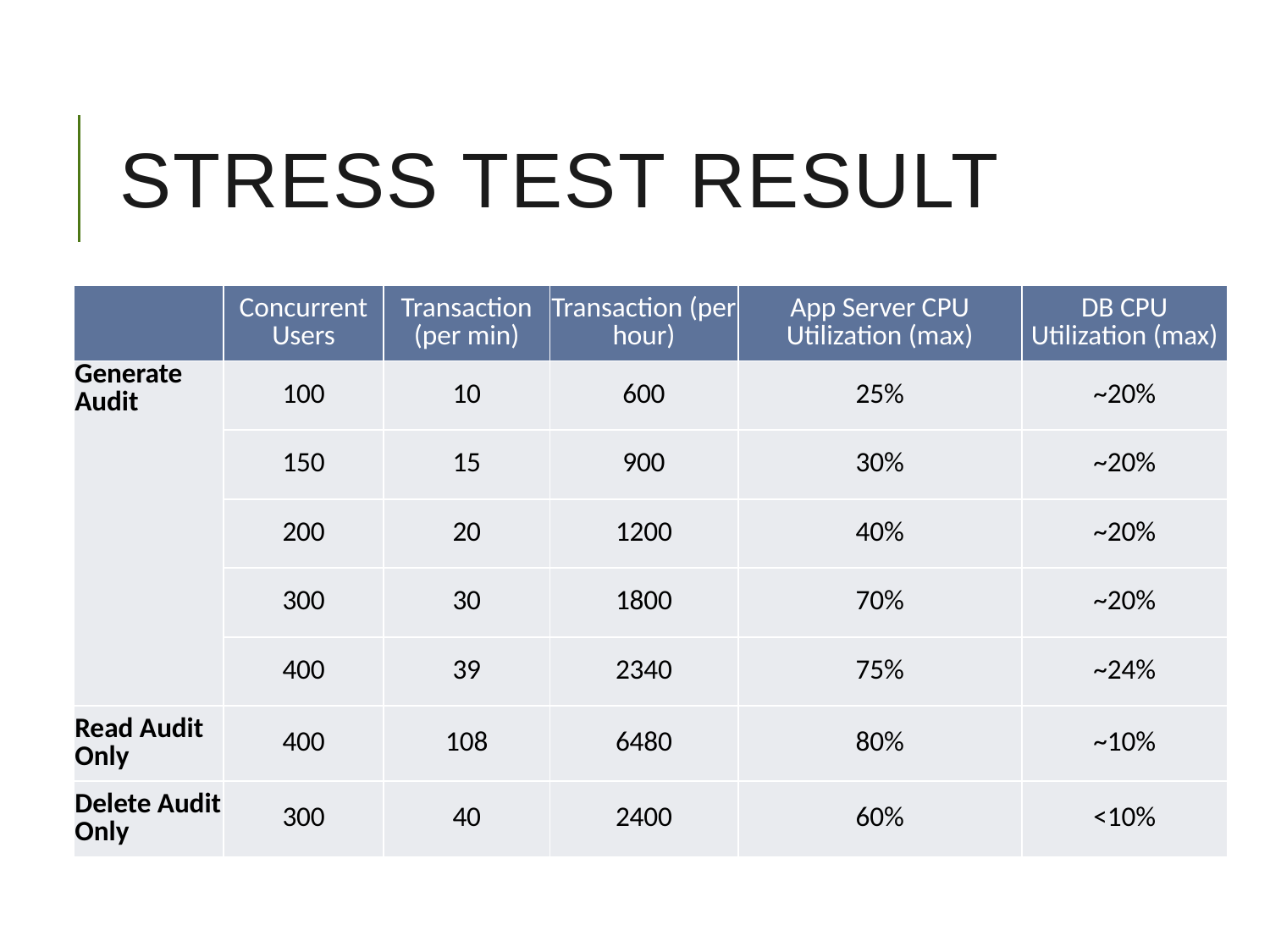

# Stress test result
|  | Concurrent Users | Transaction (per min) | Transaction (per hour) | App Server CPU Utilization (max) | DB CPU Utilization (max) |
| --- | --- | --- | --- | --- | --- |
| Generate Audit | 100 | 10 | 600 | 25% | ~20% |
|  | 150 | 15 | 900 | 30% | ~20% |
|  | 200 | 20 | 1200 | 40% | ~20% |
|  | 300 | 30 | 1800 | 70% | ~20% |
|  | 400 | 39 | 2340 | 75% | ~24% |
| Read Audit Only | 400 | 108 | 6480 | 80% | ~10% |
| Delete Audit Only | 300 | 40 | 2400 | 60% | <10% |